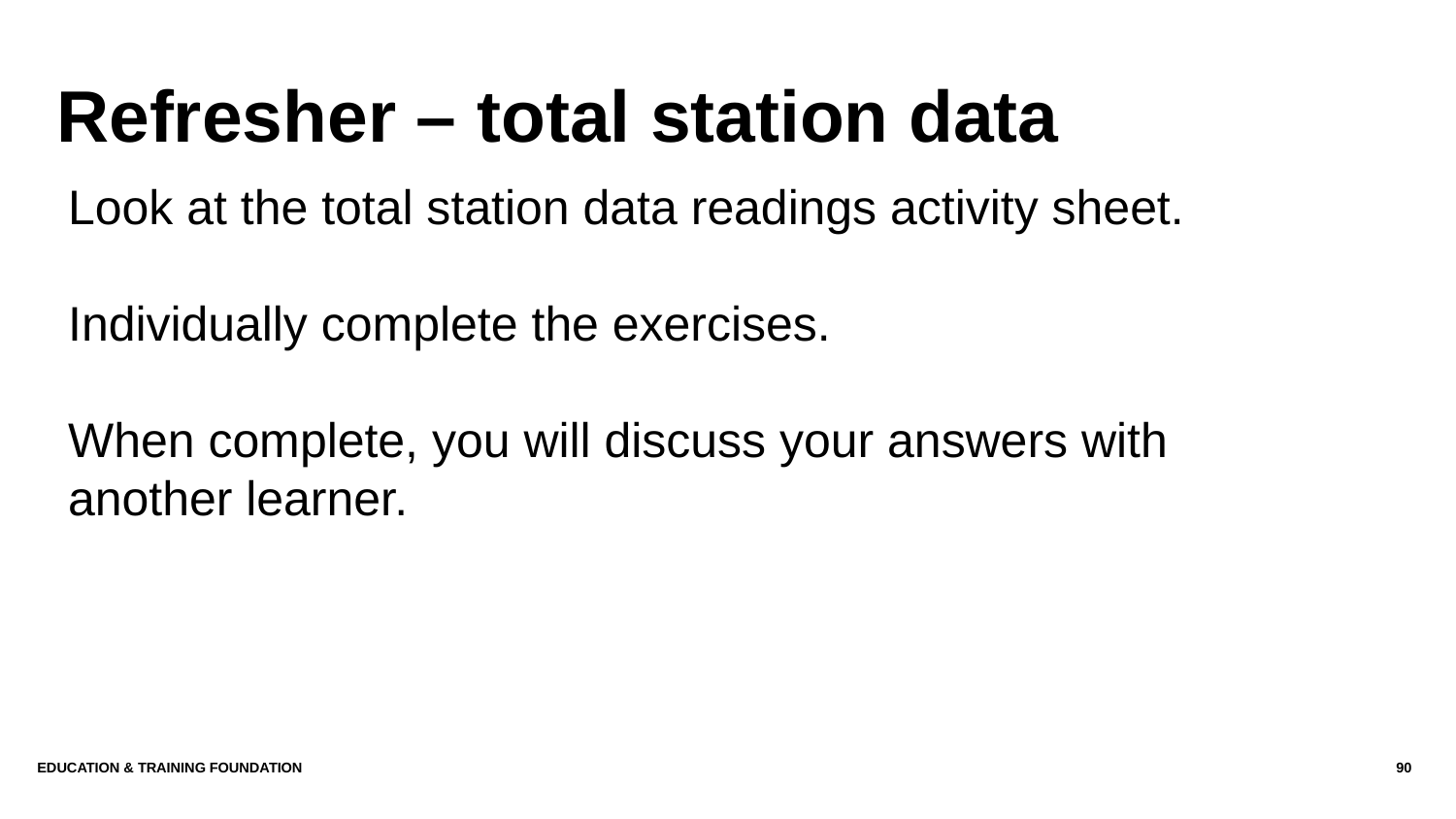

# Refresher – total station data
Look at the total station data readings activity sheet.

Individually complete the exercises.

When complete, you will discuss your answers with another learner.
Education & Training Foundation
90